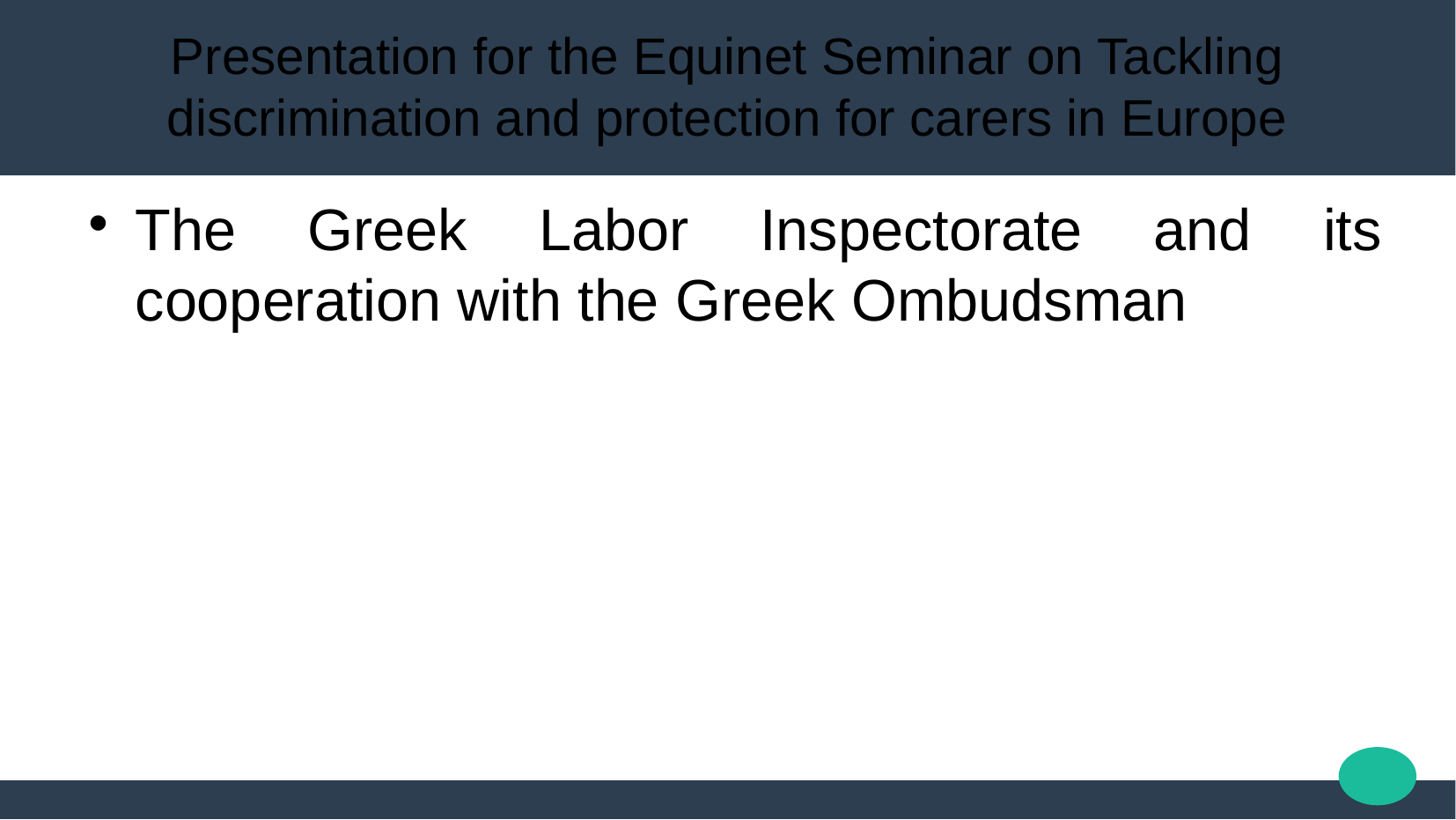

Presentation for the Equinet Seminar on Tackling discrimination and protection for carers in Europe
The Greek Labor Inspectorate and its cooperation with the Greek Ombudsman